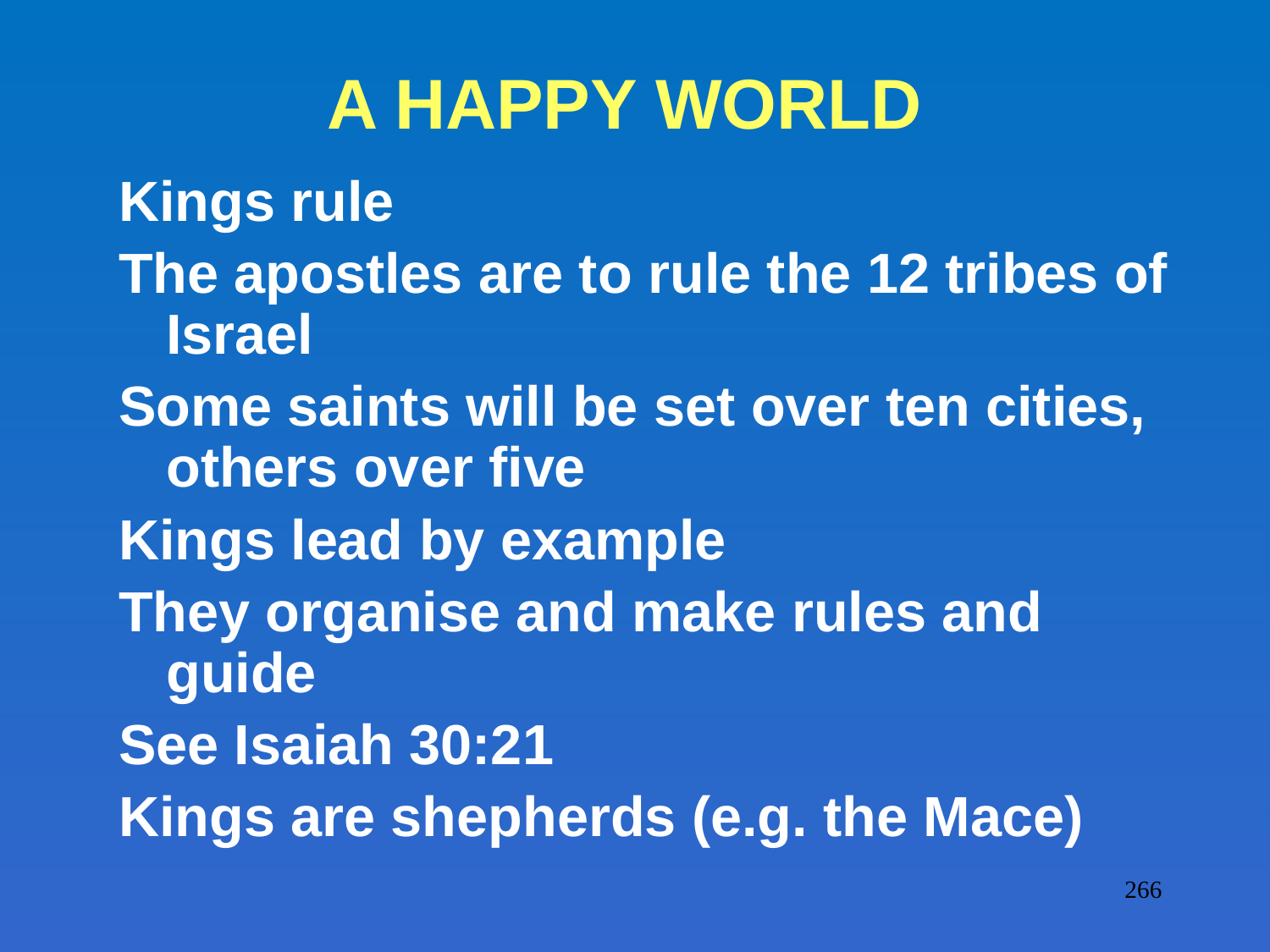

# A HAPPY WORLD
Kings rule
The apostles are to rule the 12 tribes of Israel
Some saints will be set over ten cities, others over five
Kings lead by example
They organise and make rules and guide
See Isaiah 30:21
Kings are shepherds (e.g. the Mace)
266